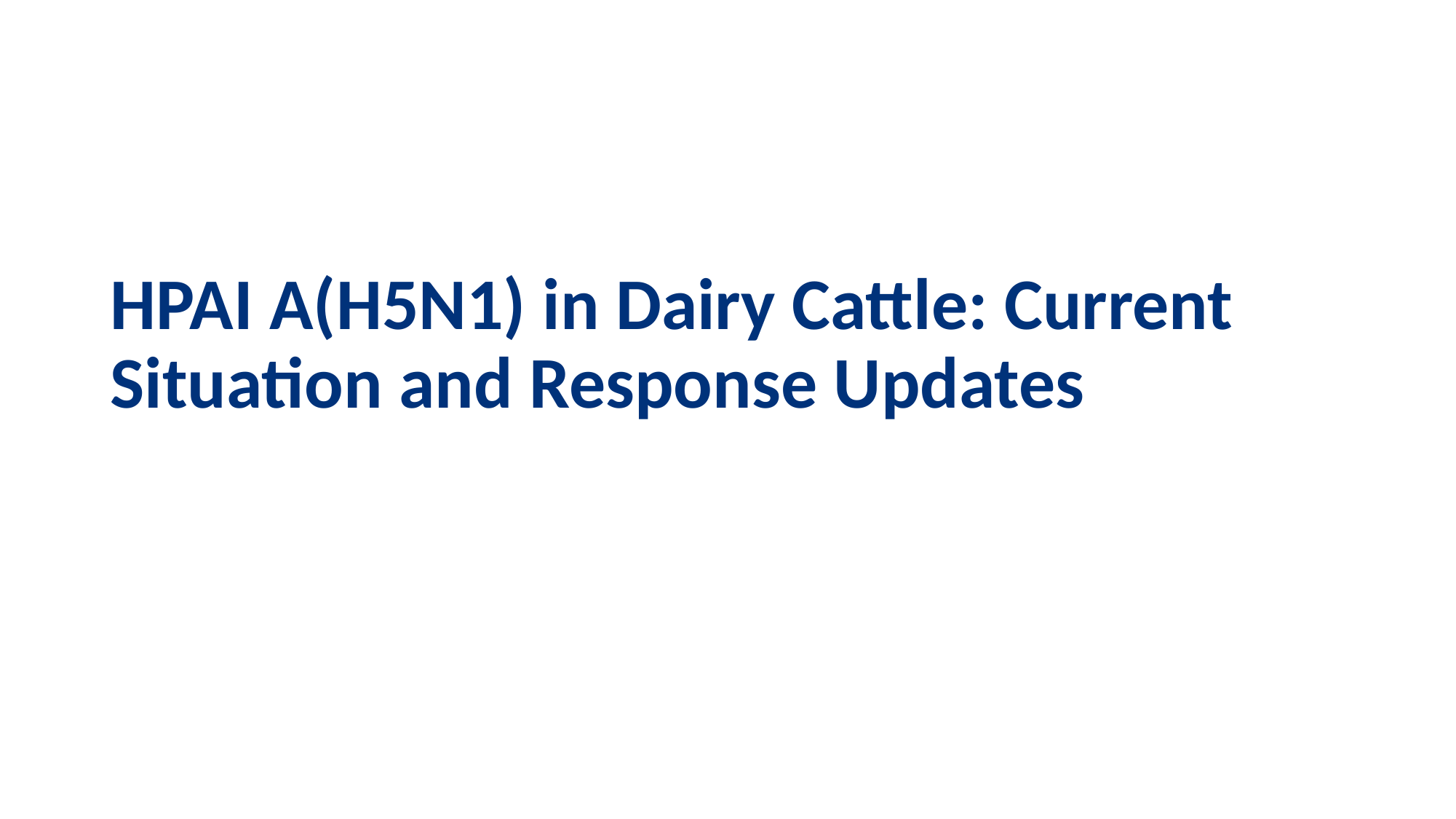

# HPAI A(H5N1) in Dairy Cattle: Current Situation and Response Updates